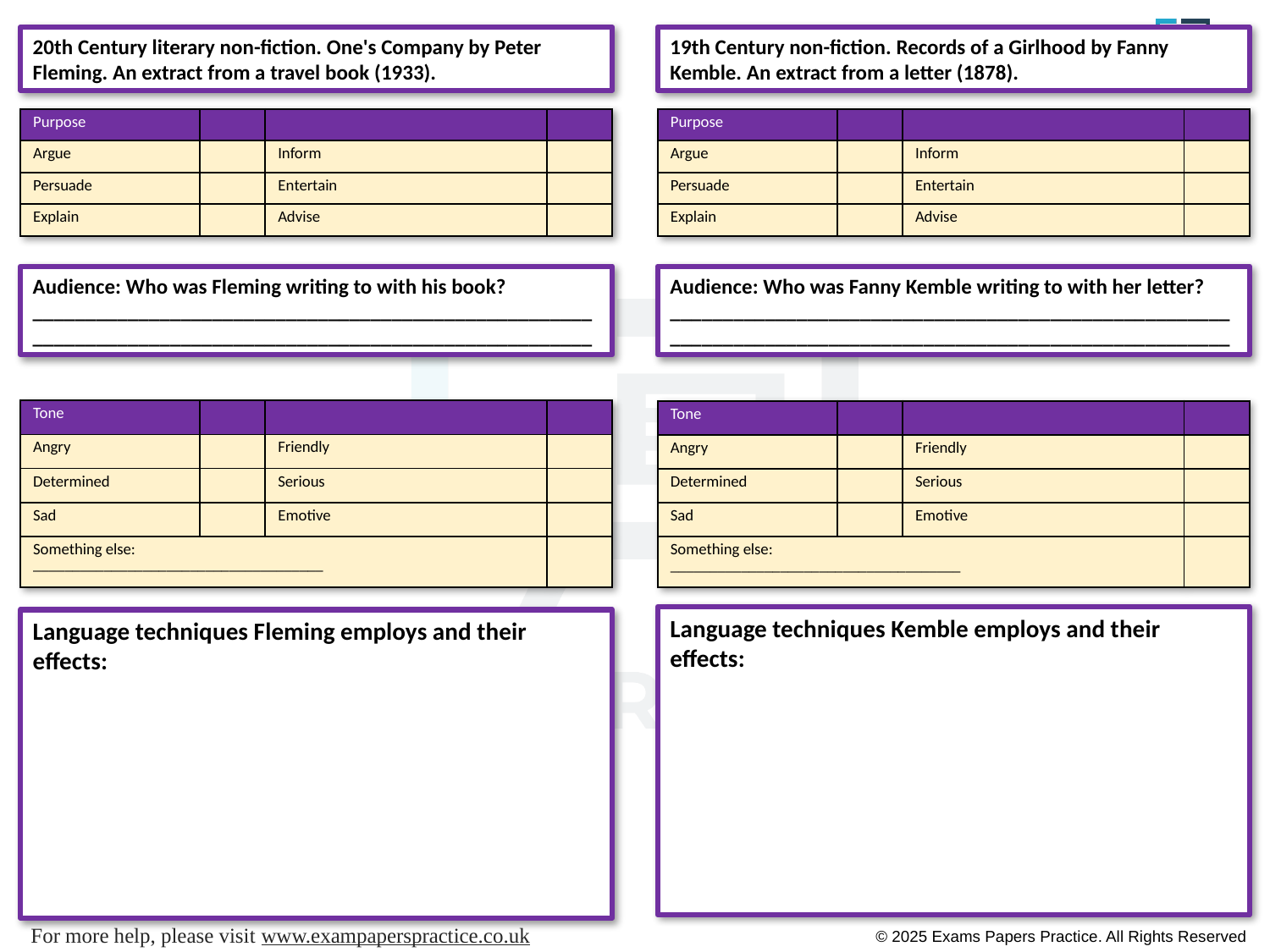

20th Century literary non-fiction. One's Company by Peter Fleming. An extract from a travel book (1933).
19th Century non-fiction. Records of a Girlhood by Fanny Kemble. An extract from a letter (1878).
| Purpose |  |  |  |
| --- | --- | --- | --- |
| Argue |  | Inform |  |
| Persuade |  | Entertain |  |
| Explain |  | Advise |  |
| Purpose |  |  |  |
| --- | --- | --- | --- |
| Argue |  | Inform |  |
| Persuade |  | Entertain |  |
| Explain |  | Advise |  |
Audience: Who was Fleming writing to with his book?
_____________________________________________________
_____________________________________________________
Audience: Who was Fanny Kemble writing to with her letter?
_____________________________________________________
_____________________________________________________
| Tone |  |  |  |
| --- | --- | --- | --- |
| Angry |  | Friendly |  |
| Determined |  | Serious |  |
| Sad |  | Emotive |  |
| Something else: \_\_\_\_\_\_\_\_\_\_\_\_\_\_\_\_\_\_\_\_\_\_\_\_\_\_\_\_\_\_\_\_\_\_\_\_\_ |  |  |  |
| Tone |  |  |  |
| --- | --- | --- | --- |
| Angry |  | Friendly |  |
| Determined |  | Serious |  |
| Sad |  | Emotive |  |
| Something else: \_\_\_\_\_\_\_\_\_\_\_\_\_\_\_\_\_\_\_\_\_\_\_\_\_\_\_\_\_\_\_\_\_\_\_\_\_ |  |  |  |
Language techniques Kemble employs and their effects:

Language techniques Fleming employs and their effects: